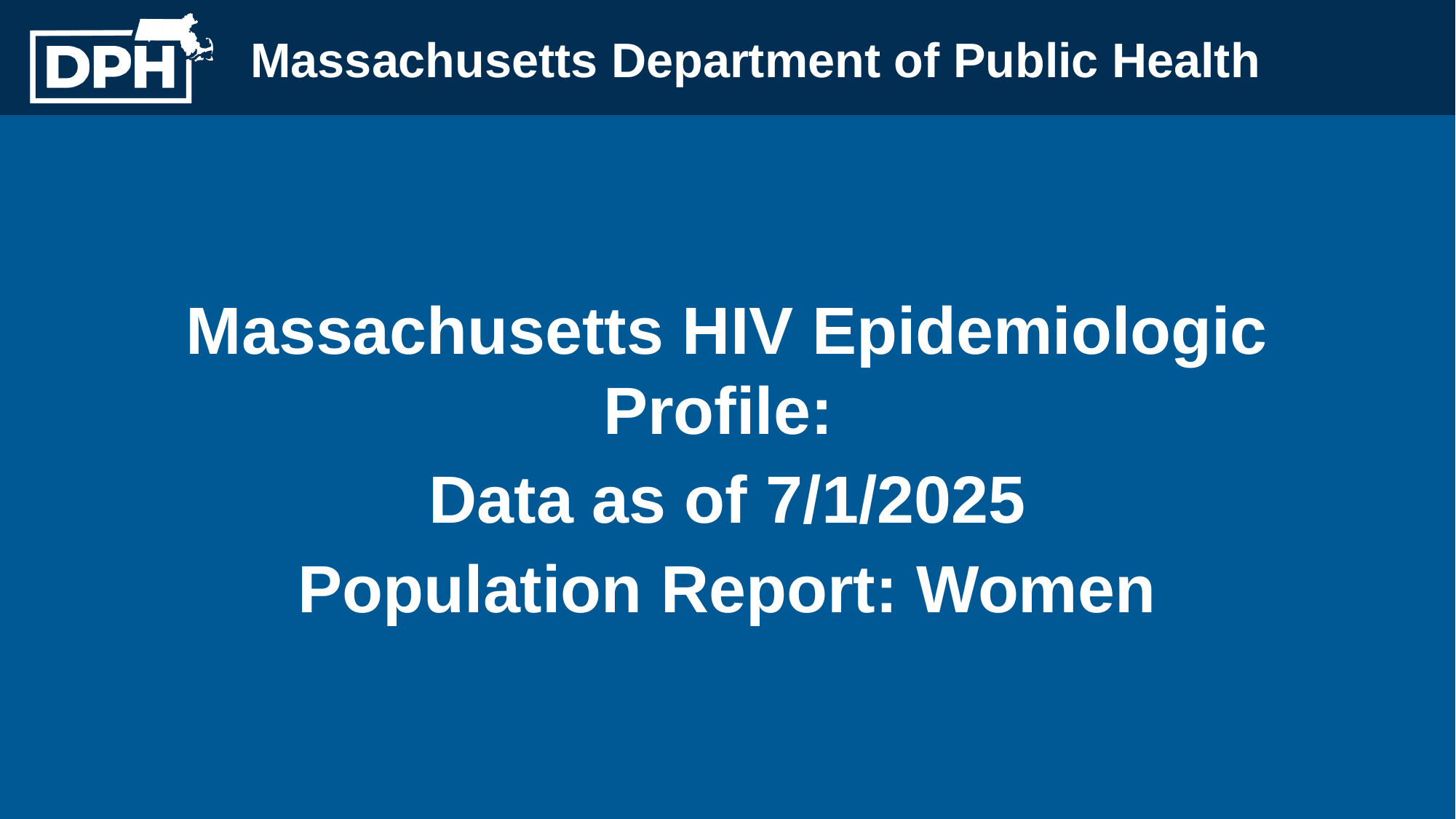

Massachusetts HIV Epidemiologic Profile:
Data as of 7/1/2025
Population Report: Women